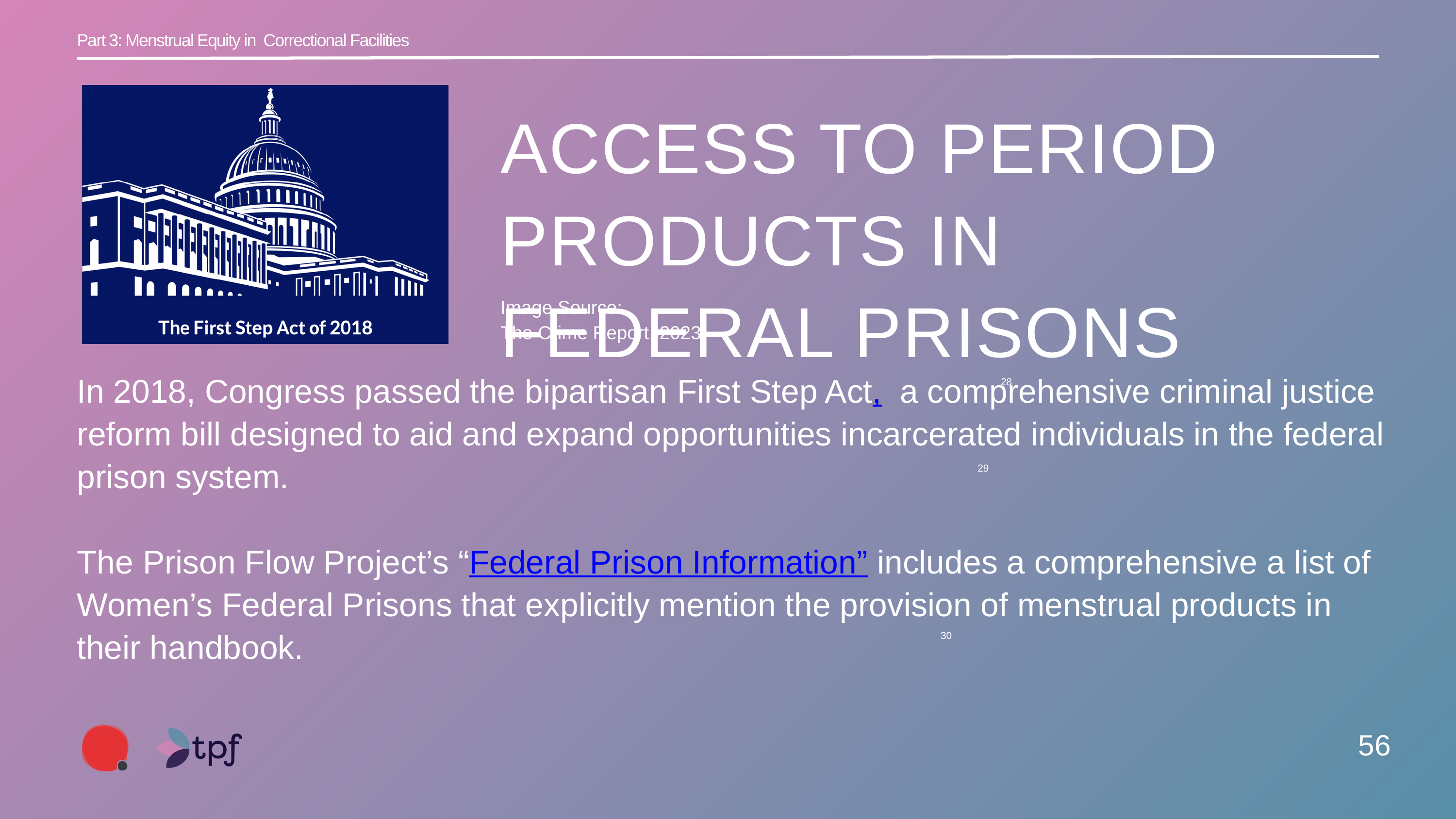

Part 3: Menstrual Equity in  Correctional Facilities

ACCESS TO PERIOD PRODUCTS IN FEDERAL PRISONS
Image Source:
The Crime Report, 2023
In 2018, Congress passed the bipartisan First Step Act,  a comprehensive criminal justice reform bill designed to aid and expand opportunities incarcerated individuals in the federal prison system.

The Prison Flow Project’s “Federal Prison Information” includes a comprehensive a list of Women’s Federal Prisons that explicitly mention the provision of menstrual products in their handbook.
28
29
30

56